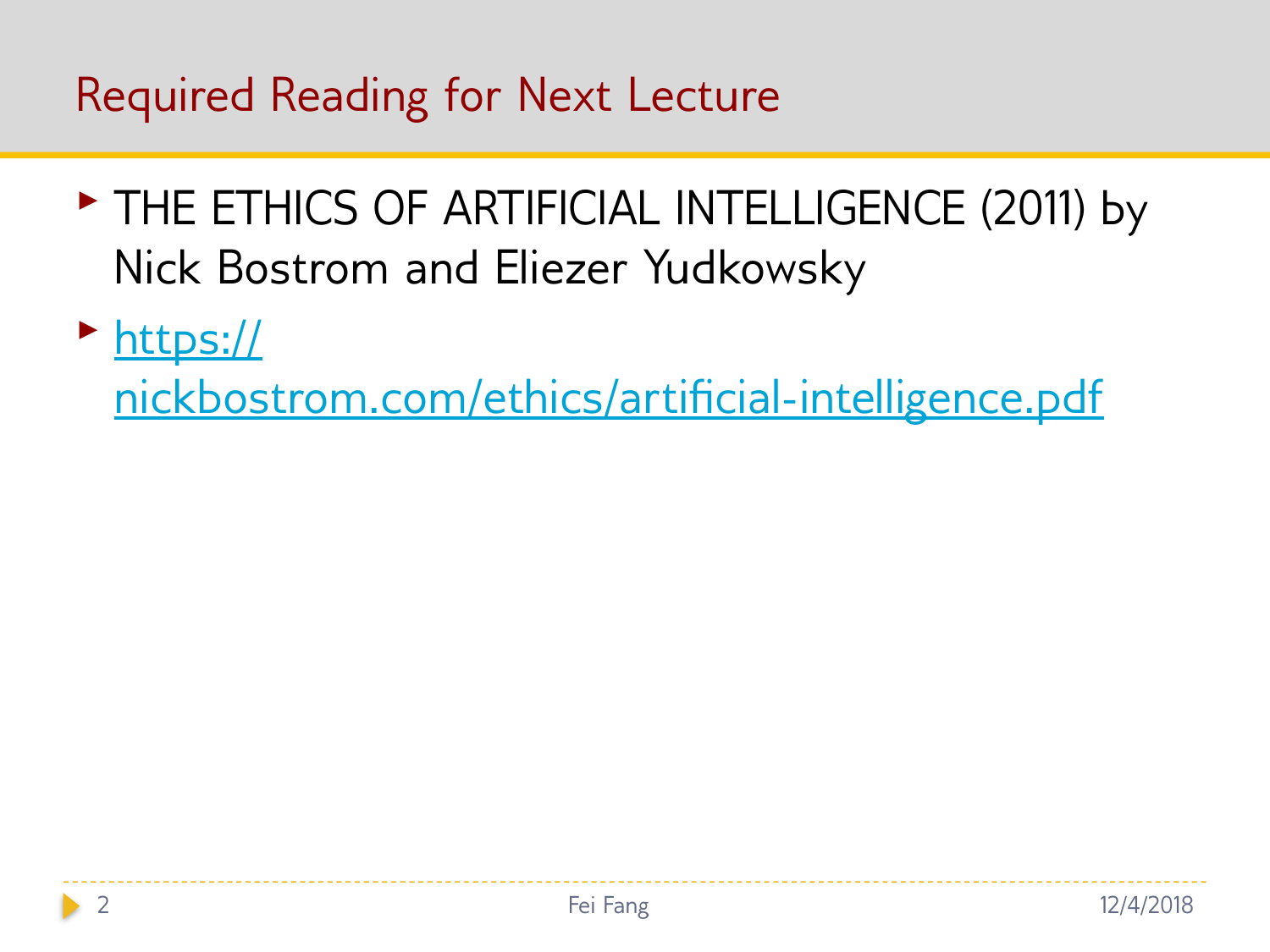

# Required Reading for Next Lecture
THE ETHICS OF ARTIFICIAL INTELLIGENCE (2011) by Nick Bostrom and Eliezer Yudkowsky
https://nickbostrom.com/ethics/artificial-intelligence.pdf
2
Fei Fang
12/4/2018